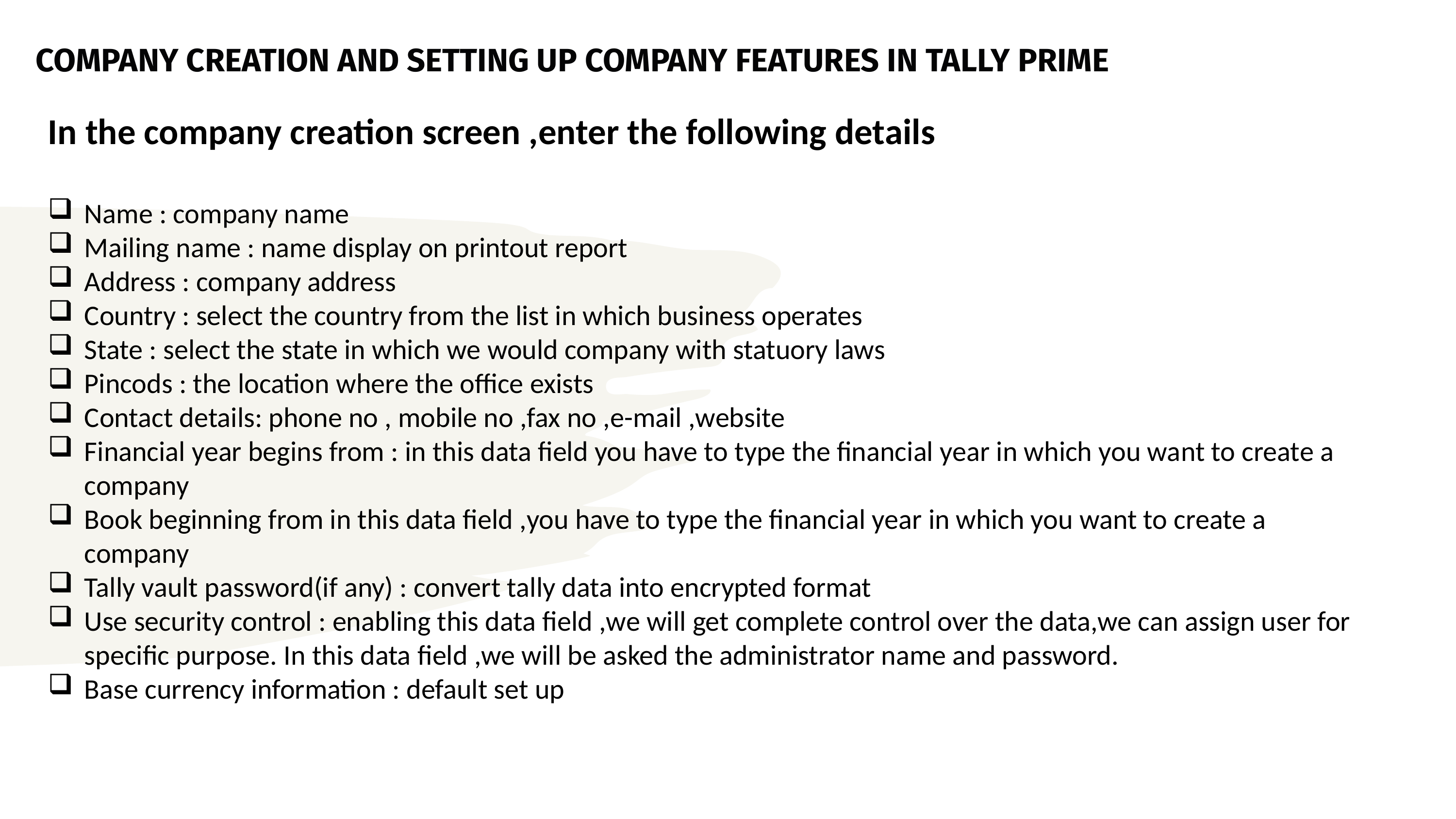

# COMPANY CREATION AND SETTING UP COMPANY FEATURES IN TALLY PRIME

In the company creation screen ,enter the following details

Name : company name
Mailing name : name display on printout report
Address : company address
Country : select the country from the list in which business operates
State : select the state in which we would company with statuory laws
Pincods : the location where the office exists
Contact details: phone no , mobile no ,fax no ,e-mail ,website
Financial year begins from : in this data field you have to type the financial year in which you want to create a company
Book beginning from in this data field ,you have to type the financial year in which you want to create a company
Tally vault password(if any) : convert tally data into encrypted format
Use security control : enabling this data field ,we will get complete control over the data,we can assign user for specific purpose. In this data field ,we will be asked the administrator name and password.
Base currency information : default set up